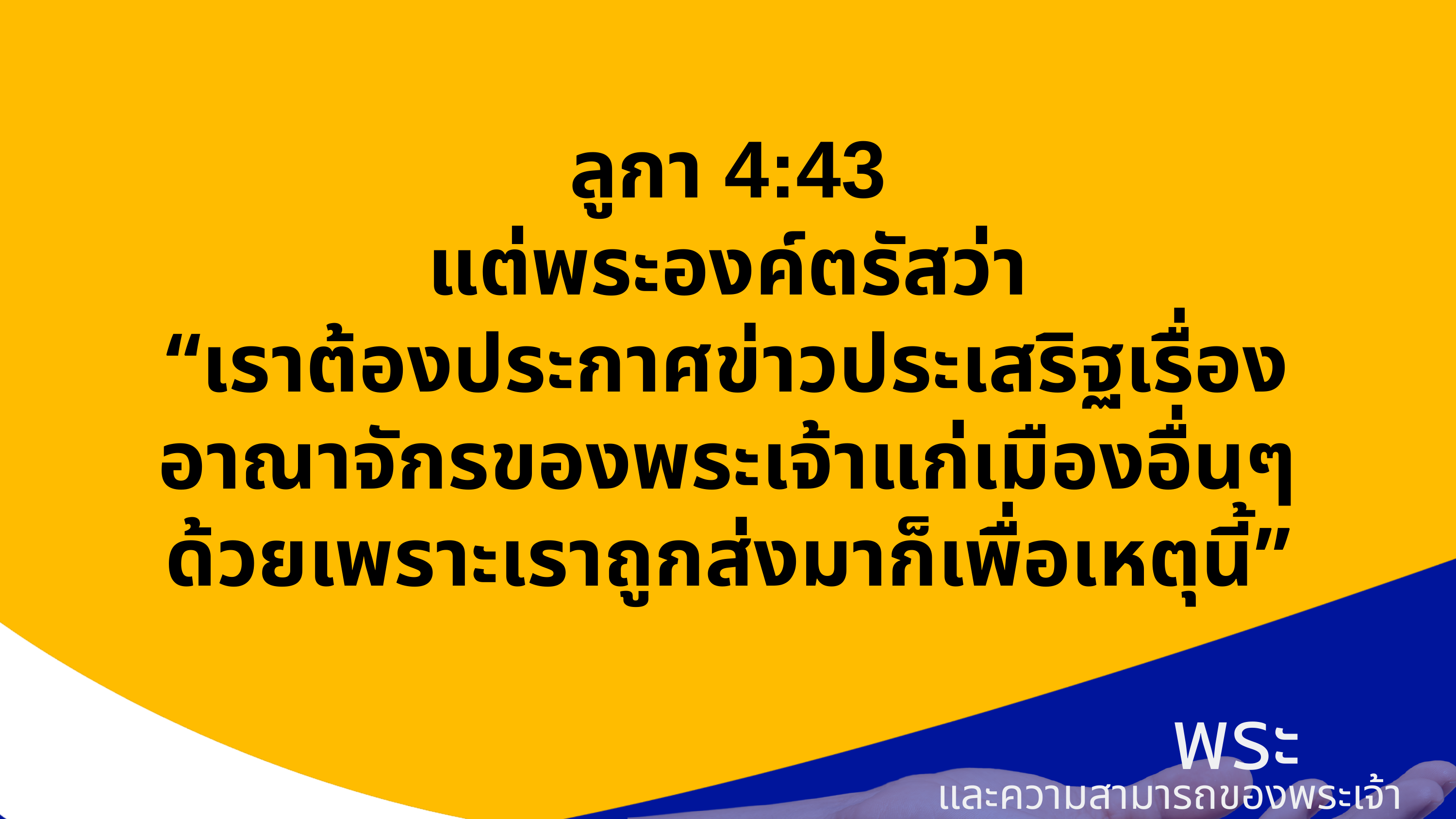

ลูกา 4:43
แต่พระองค์ตรัสว่า
“เราต้องประกาศข่าวประเสริฐเรื่องอาณาจักรของพระเจ้าแก่เมืองอื่นๆ
ด้วยเพราะเราถูกส่งมาก็เพื่อเหตุนี้”

พระประสงค์

และความสามารถของพระเจ้า